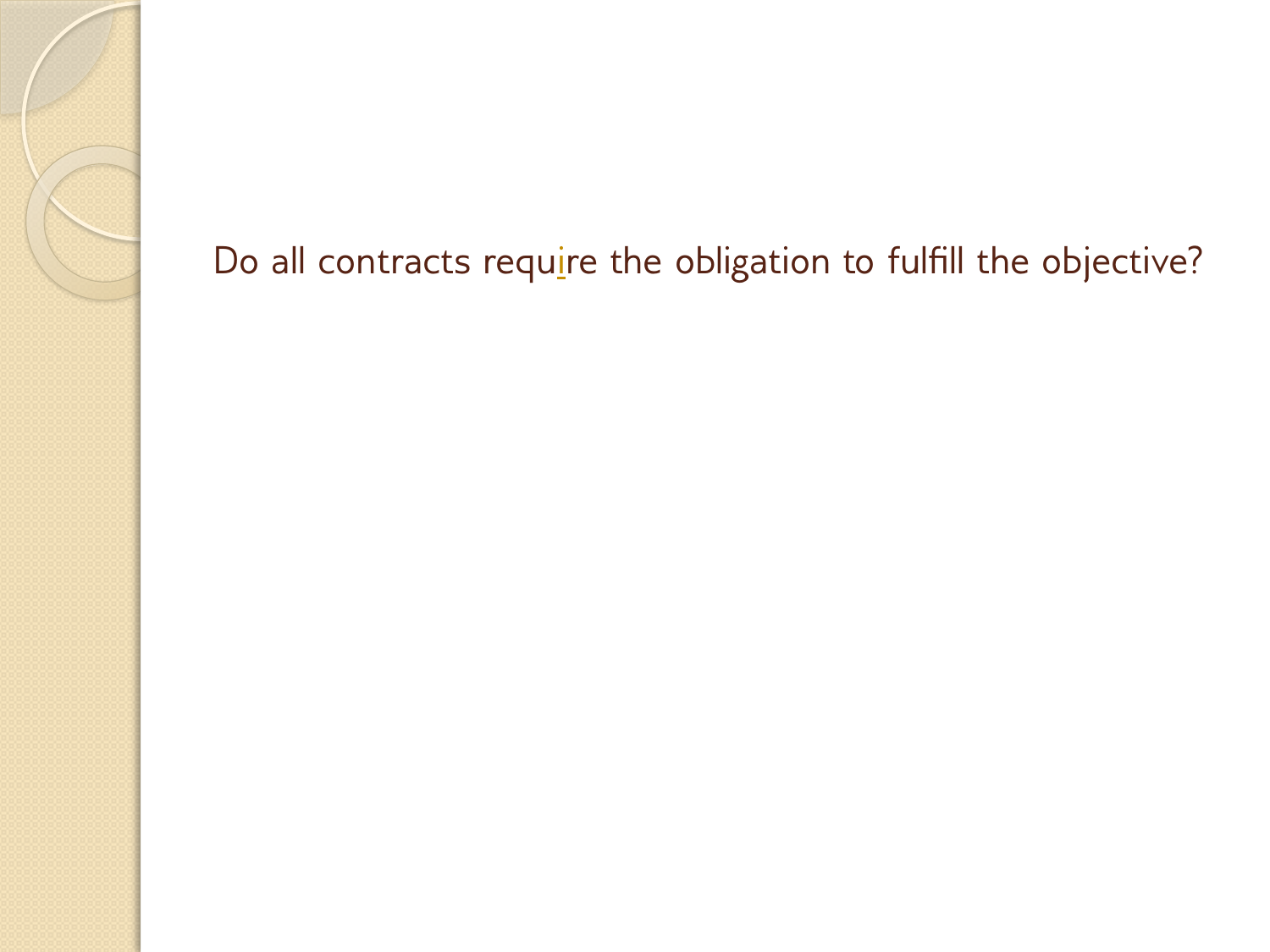

# Do all contracts require the obligation to fulfill the objective?